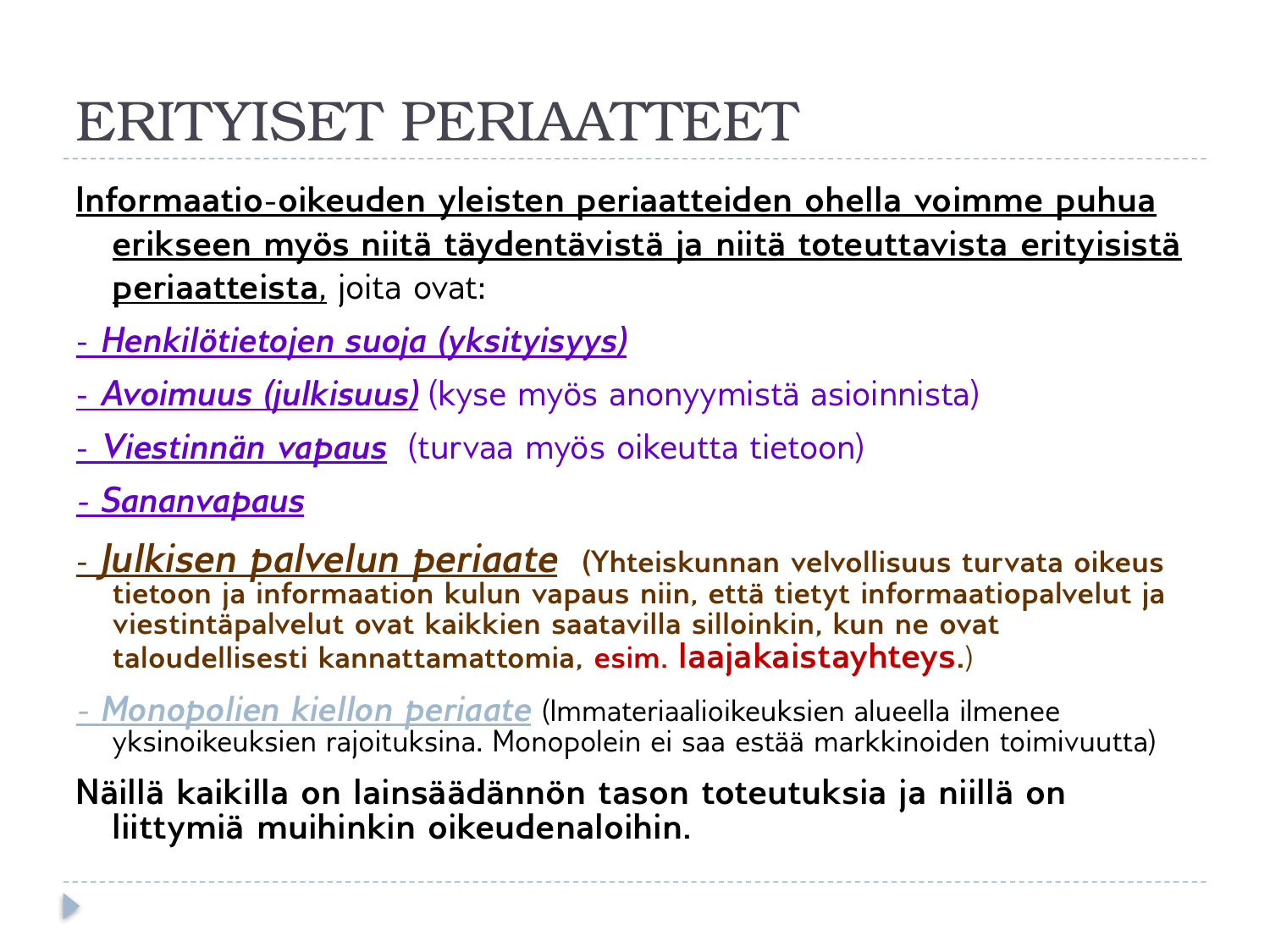

# ERITYISET PERIAATTEET
Informaatio-oikeuden yleisten periaatteiden ohella voimme puhua erikseen myös niitä täydentävistä ja niitä toteuttavista erityisistä periaatteista, joita ovat:
- Henkilötietojen suoja (yksityisyys)
- Avoimuus (julkisuus) (kyse myös anonyymistä asioinnista)
- Viestinnän vapaus  (turvaa myös oikeutta tietoon)
- Sananvapaus
- Julkisen palvelun periaate 	(Yhteiskunnan velvollisuus turvata oikeus tietoon ja informaation kulun vapaus niin, että tietyt informaatiopalvelut ja viestintäpalvelut ovat kaikkien saatavilla silloinkin, kun ne ovat taloudellisesti kannattamattomia, esim. laajakaistayhteys.)
- Monopolien kiellon periaate (Immateriaalioikeuksien alueella ilmenee yksinoikeuksien rajoituksina. Monopolein ei saa estää markkinoiden toimivuutta)
Näillä kaikilla on lainsäädännön tason toteutuksia ja niillä on liittymiä muihinkin oikeudenaloihin.